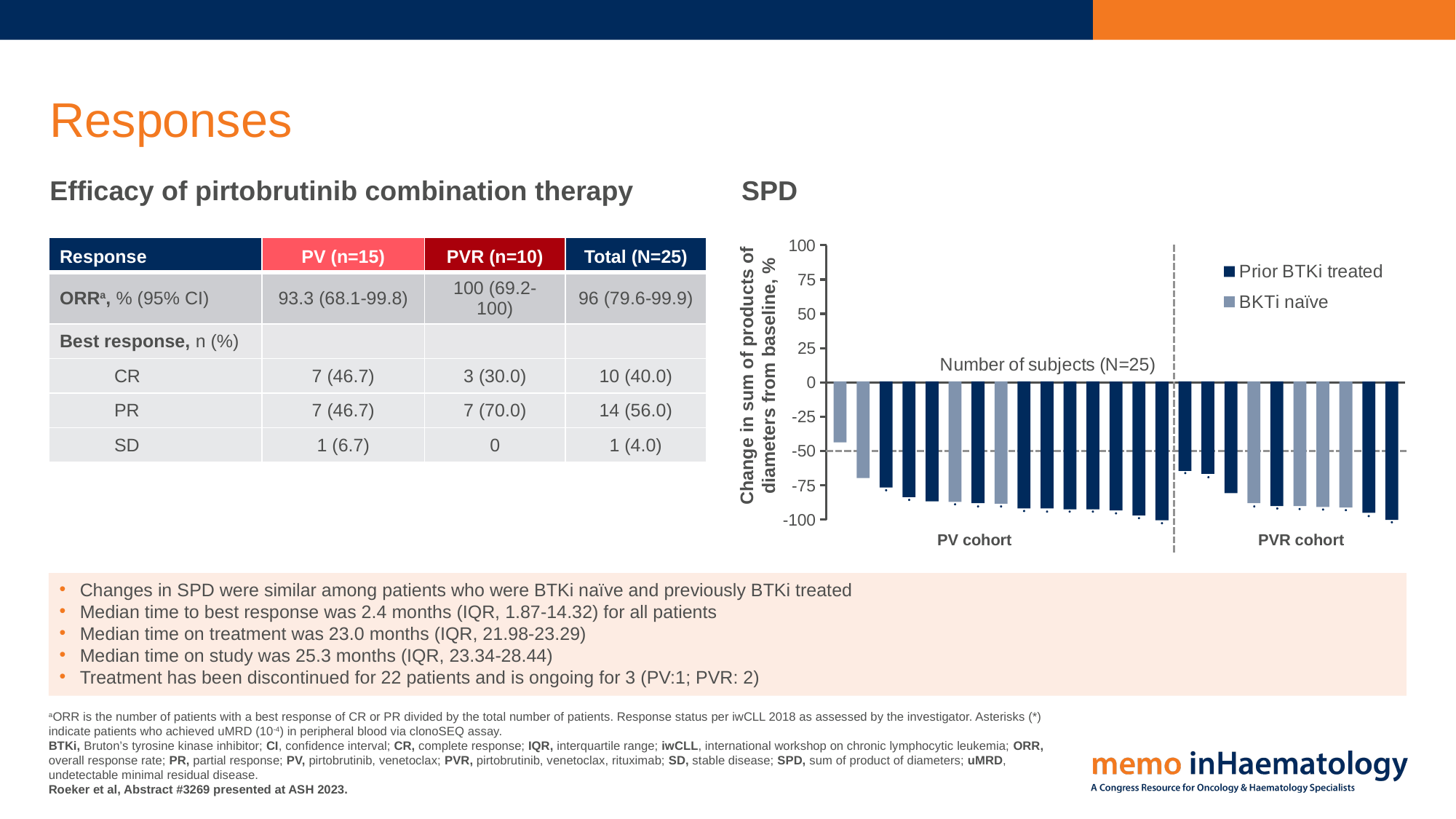

# Responses
Efficacy of pirtobrutinib combination therapy
SPD

### Chart

| Category | Prior BTKi treated | BKTi naïve |
|---|---|---|
| Kategorie 1 | None | None |
| Response | PV (n=15) | PVR (n=10) | Total (N=25) |
| --- | --- | --- | --- |
| ORRa, % (95% CI) | 93.3 (68.1-99.8) | 100 (69.2-100) | 96 (79.6-99.9) |
| Best response, n (%) |  |  |  |
| CR | 7 (46.7) | 3 (30.0) | 10 (40.0) |
| PR | 7 (46.7) | 7 (70.0) | 14 (56.0) |
| SD | 1 (6.7) | 0 | 1 (4.0) |
Change in sum of products of diameters from baseline, %

PV cohort
PVR cohort
Changes in SPD were similar among patients who were BTKi naïve and previously BTKi treated
Median time to best response was 2.4 months (IQR, 1.87-14.32) for all patients
Median time on treatment was 23.0 months (IQR, 21.98-23.29)
Median time on study was 25.3 months (IQR, 23.34-28.44)
Treatment has been discontinued for 22 patients and is ongoing for 3 (PV:1; PVR: 2)
aORR is the number of patients with a best response of CR or PR divided by the total number of patients. Response status per iwCLL 2018 as assessed by the investigator. Asterisks (*) indicate patients who achieved uMRD (10-4) in peripheral blood via clonoSEQ assay.
BTKi, Bruton’s tyrosine kinase inhibitor; CI, confidence interval; CR, complete response; IQR, interquartile range; iwCLL, international workshop on chronic lymphocytic leukemia; ORR, overall response rate; PR, partial response; PV, pirtobrutinib, venetoclax; PVR, pirtobrutinib, venetoclax, rituximab; SD, stable disease; SPD, sum of product of diameters; uMRD, undetectable minimal residual disease.
Roeker et al, Abstract #3269 presented at ASH 2023.